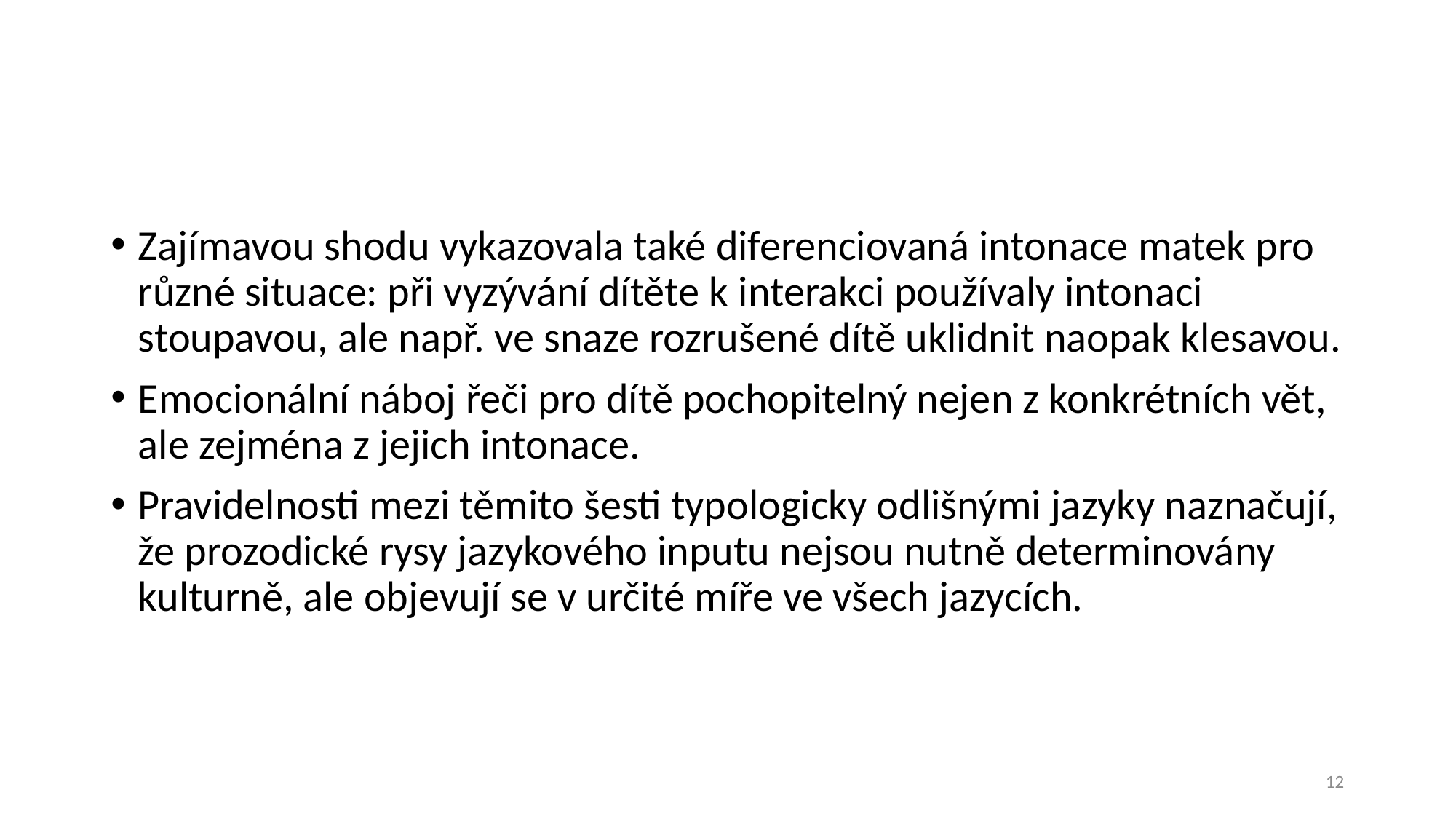

#
Zajímavou shodu vykazovala také diferenciovaná intonace matek pro různé situace: při vyzývání dítěte k interakci používaly intonaci stoupavou, ale např. ve snaze rozrušené dítě uklidnit naopak klesavou.
Emocionální náboj řeči pro dítě pochopitelný nejen z konkrétních vět, ale zejména z jejich intonace.
Pravidelnosti mezi těmito šesti typologicky odlišnými jazyky naznačují, že prozodické rysy jazykového inputu nejsou nutně determinovány kulturně, ale objevují se v určité míře ve všech jazycích.

12